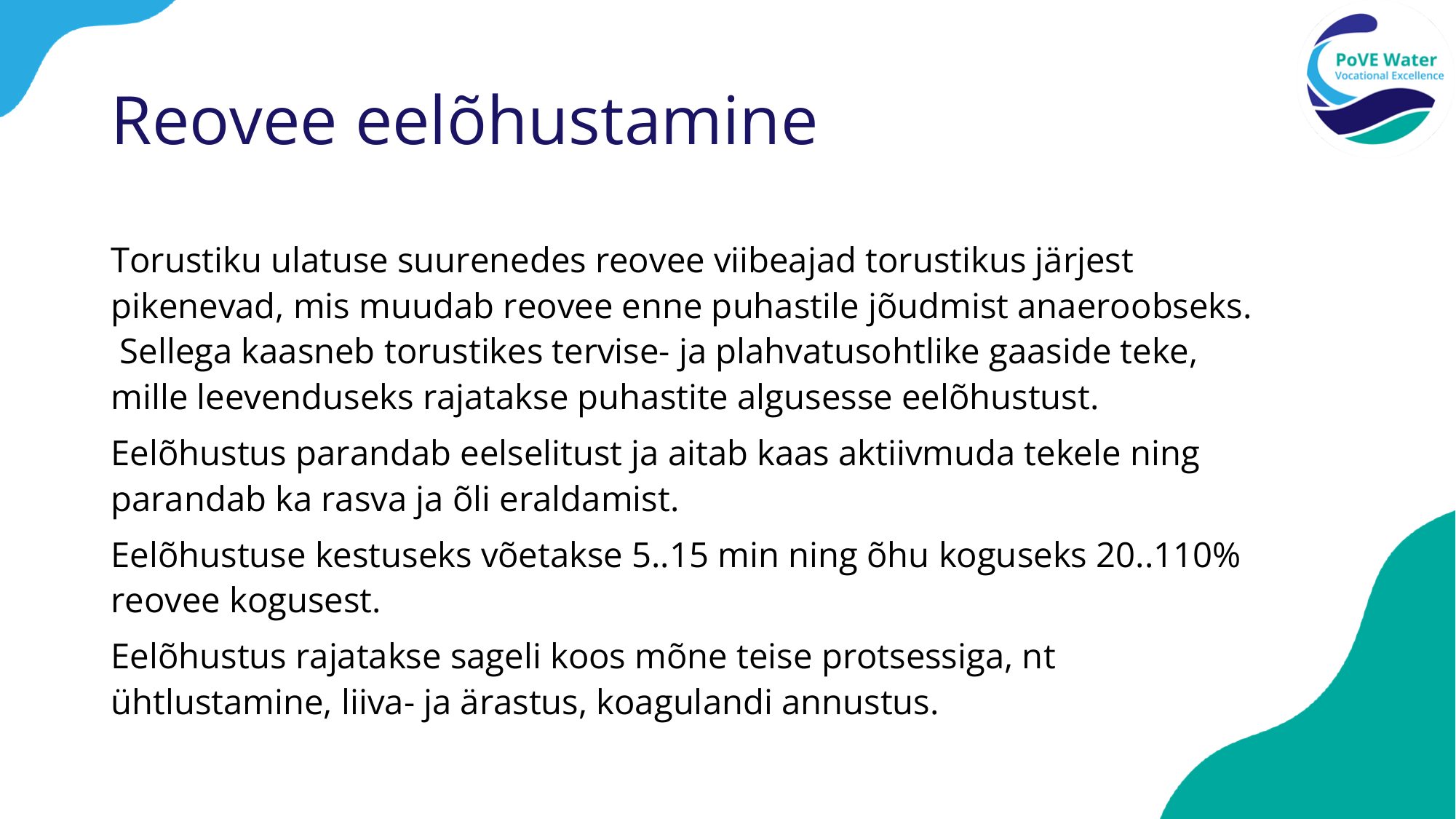

# Reovee eelõhustamine
Torustiku ulatuse suurenedes reovee viibeajad torustikus järjest pikenevad, mis muudab reovee enne puhastile jõudmist anaeroobseks.  Sellega kaasneb torustikes tervise- ja plahvatusohtlike gaaside teke, mille leevenduseks rajatakse puhastite algusesse eelõhustust.
Eelõhustus parandab eelselitust ja aitab kaas aktiivmuda tekele ning parandab ka rasva ja õli eraldamist.
Eelõhustuse kestuseks võetakse 5..15 min ning õhu koguseks 20..110% reovee kogusest.
Eelõhustus rajatakse sageli koos mõne teise protsessiga, nt ühtlustamine, liiva- ja ärastus, koagulandi annustus.